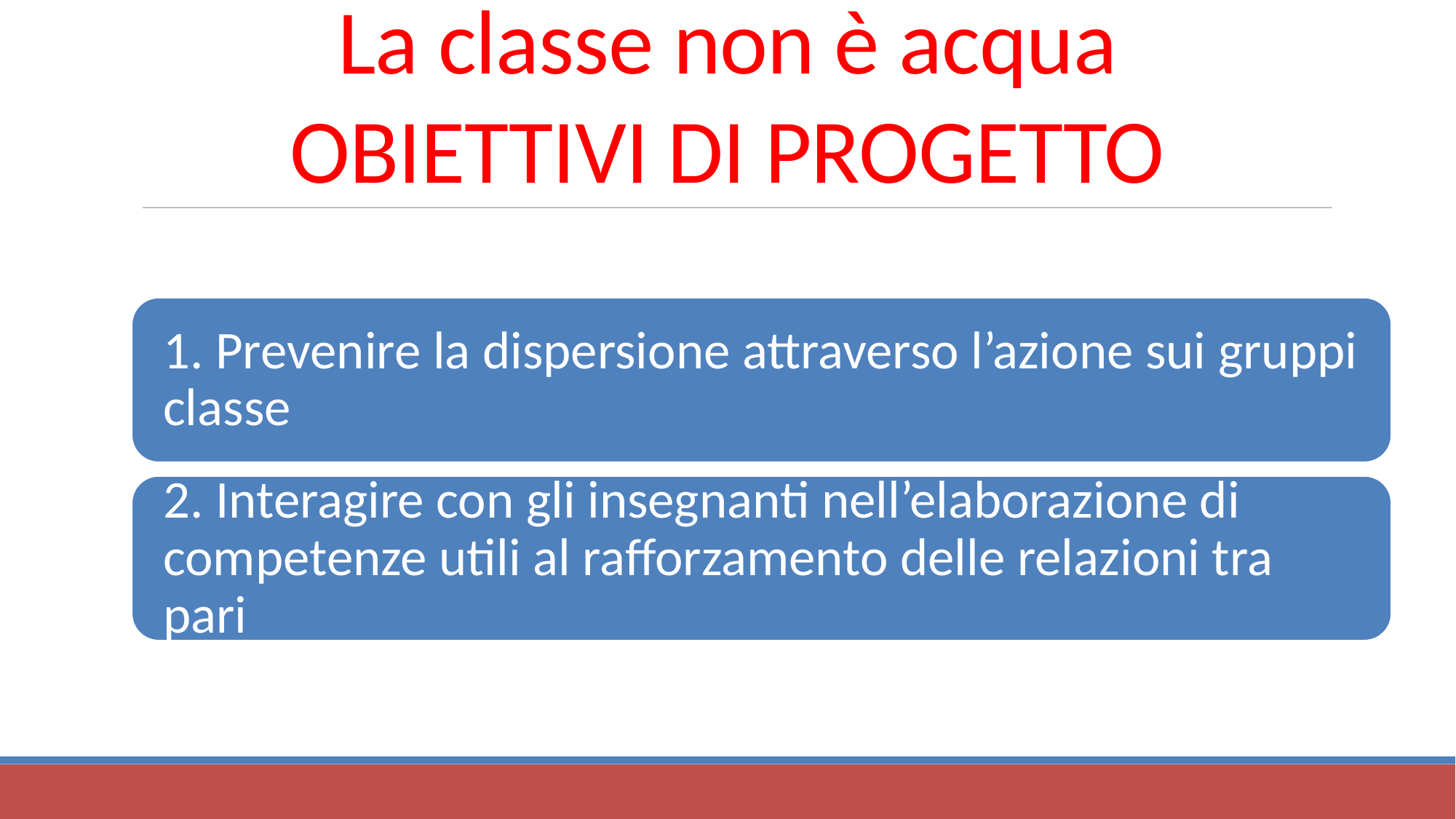

La classe non è acqua
OBIETTIVI DI PROGETTO
1. Prevenire la dispersione attraverso l’azione sui gruppi classe
2. Interagire con gli insegnanti nell’elaborazione di competenze utili al rafforzamento delle relazioni tra pari